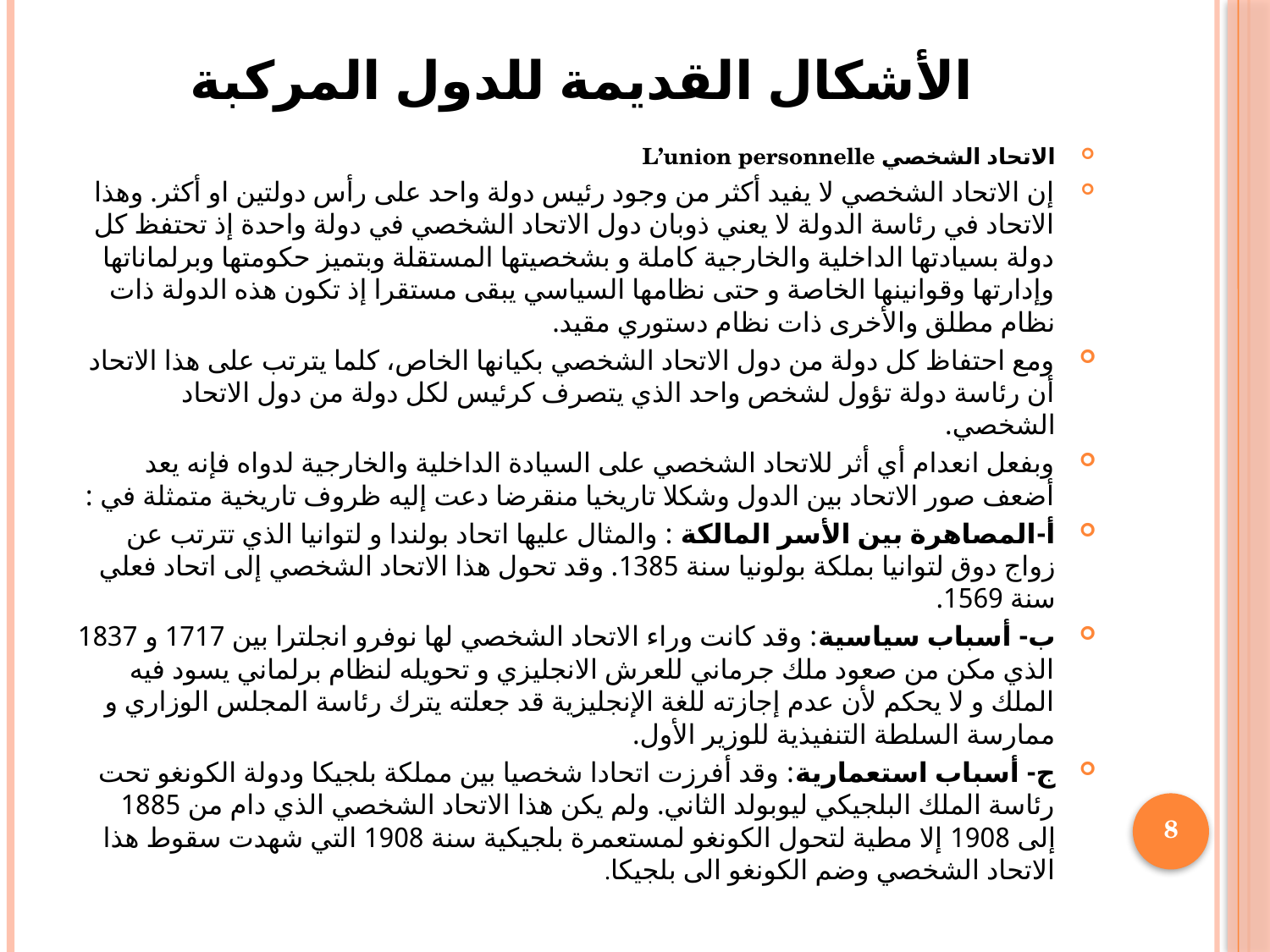

# الأشكال القديمة للدول المركبة
الاتحاد الشخصي L’union personnelle
	إن الاتحاد الشخصي لا يفيد أكثر من وجود رئيس دولة واحد على رأس دولتين او أكثر. وهذا الاتحاد في رئاسة الدولة لا يعني ذوبان دول الاتحاد الشخصي في دولة واحدة إذ تحتفظ كل دولة بسيادتها الداخلية والخارجية كاملة و بشخصيتها المستقلة وبتميز حكومتها وبرلماناتها وإدارتها وقوانينها الخاصة و حتى نظامها السياسي يبقى مستقرا إذ تكون هذه الدولة ذات نظام مطلق والأخرى ذات نظام دستوري مقيد.
	ومع احتفاظ كل دولة من دول الاتحاد الشخصي بكيانها الخاص، كلما يترتب على هذا الاتحاد أن رئاسة دولة تؤول لشخص واحد الذي يتصرف كرئيس لكل دولة من دول الاتحاد الشخصي.
وبفعل انعدام أي أثر للاتحاد الشخصي على السيادة الداخلية والخارجية لدواه فإنه يعد أضعف صور الاتحاد بين الدول وشكلا تاريخيا منقرضا دعت إليه ظروف تاريخية متمثلة في :
أ-المصاهرة بين الأسر المالكة : والمثال عليها اتحاد بولندا و لتوانيا الذي تترتب عن زواج دوق لتوانيا بملكة بولونيا سنة 1385. وقد تحول هذا الاتحاد الشخصي إلى اتحاد فعلي سنة 1569.
	ب- أسباب سياسية: وقد كانت وراء الاتحاد الشخصي لها نوفرو انجلترا بين 1717 و 1837 الذي مكن من صعود ملك جرماني للعرش الانجليزي و تحويله لنظام برلماني يسود فيه الملك و لا يحكم لأن عدم إجازته للغة الإنجليزية قد جعلته يترك رئاسة المجلس الوزاري و ممارسة السلطة التنفيذية للوزير الأول.
	ج- أسباب استعمارية: وقد أفرزت اتحادا شخصيا بين مملكة بلجيكا ودولة الكونغو تحت رئاسة الملك البلجيكي ليوبولد الثاني. ولم يكن هذا الاتحاد الشخصي الذي دام من 1885 إلى 1908 إلا مطية لتحول الكونغو لمستعمرة بلجيكية سنة 1908 التي شهدت سقوط هذا الاتحاد الشخصي وضم الكونغو الى بلجيكا.

8